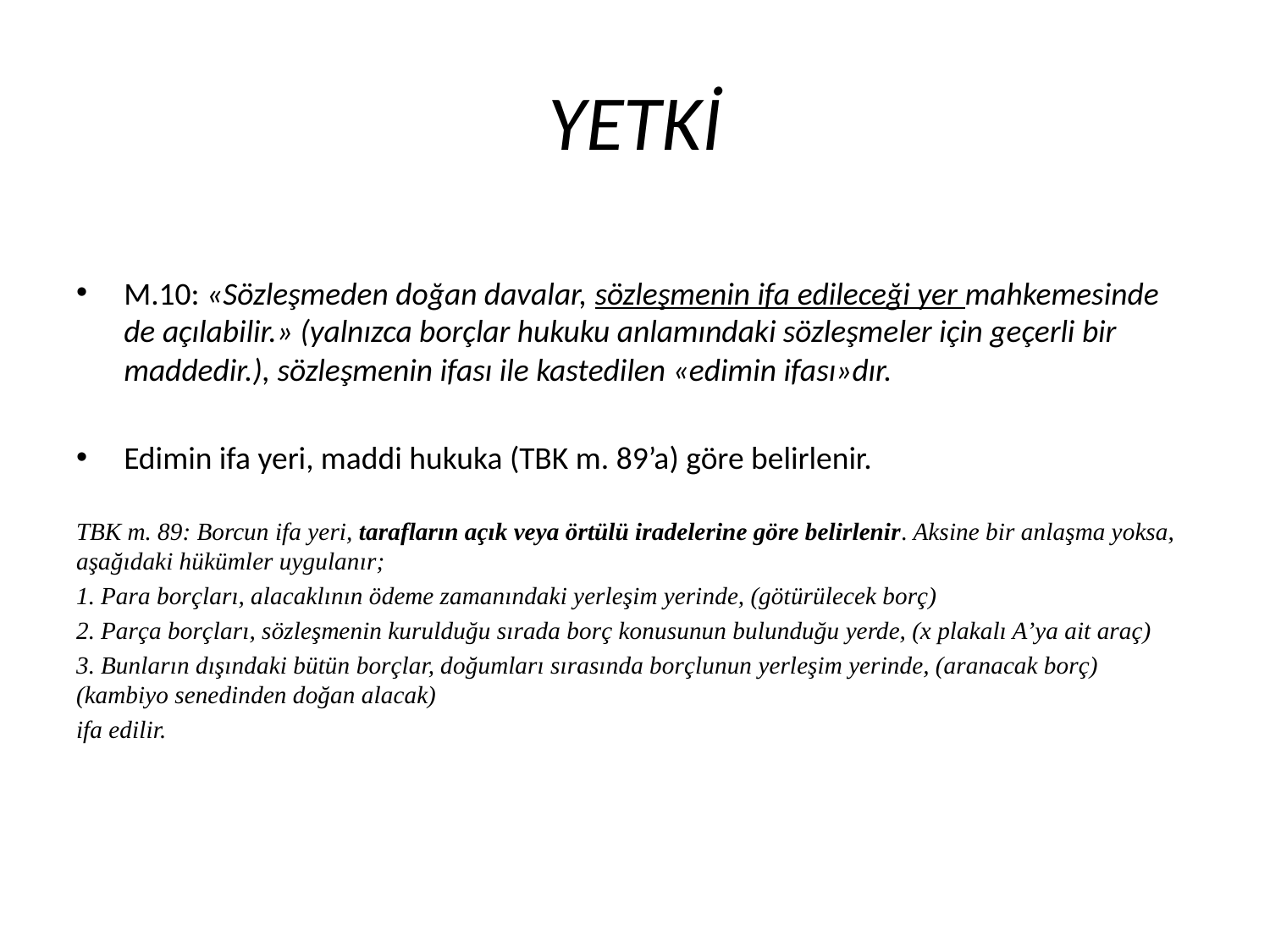

# YETKİ

M.10: «Sözleşmeden doğan davalar, sözleşmenin ifa edileceği yer mahkemesinde de açılabilir.» (yalnızca borçlar hukuku anlamındaki sözleşmeler için geçerli bir maddedir.), sözleşmenin ifası ile kastedilen «edimin ifası»dır.

Edimin ifa yeri, maddi hukuka (TBK m. 89’a) göre belirlenir.

TBK m. 89: Borcun ifa yeri, tarafların açık veya örtülü iradelerine göre belirlenir. Aksine bir anlaşma yoksa, aşağıdaki hükümler uygulanır;
1. Para borçları, alacaklının ödeme zamanındaki yerleşim yerinde, (götürülecek borç)
2. Parça borçları, sözleşmenin kurulduğu sırada borç konusunun bulunduğu yerde, (x plakalı A’ya ait araç)
3. Bunların dışındaki bütün borçlar, doğumları sırasında borçlunun yerleşim yerinde, (aranacak borç) (kambiyo senedinden doğan alacak)
ifa edilir.